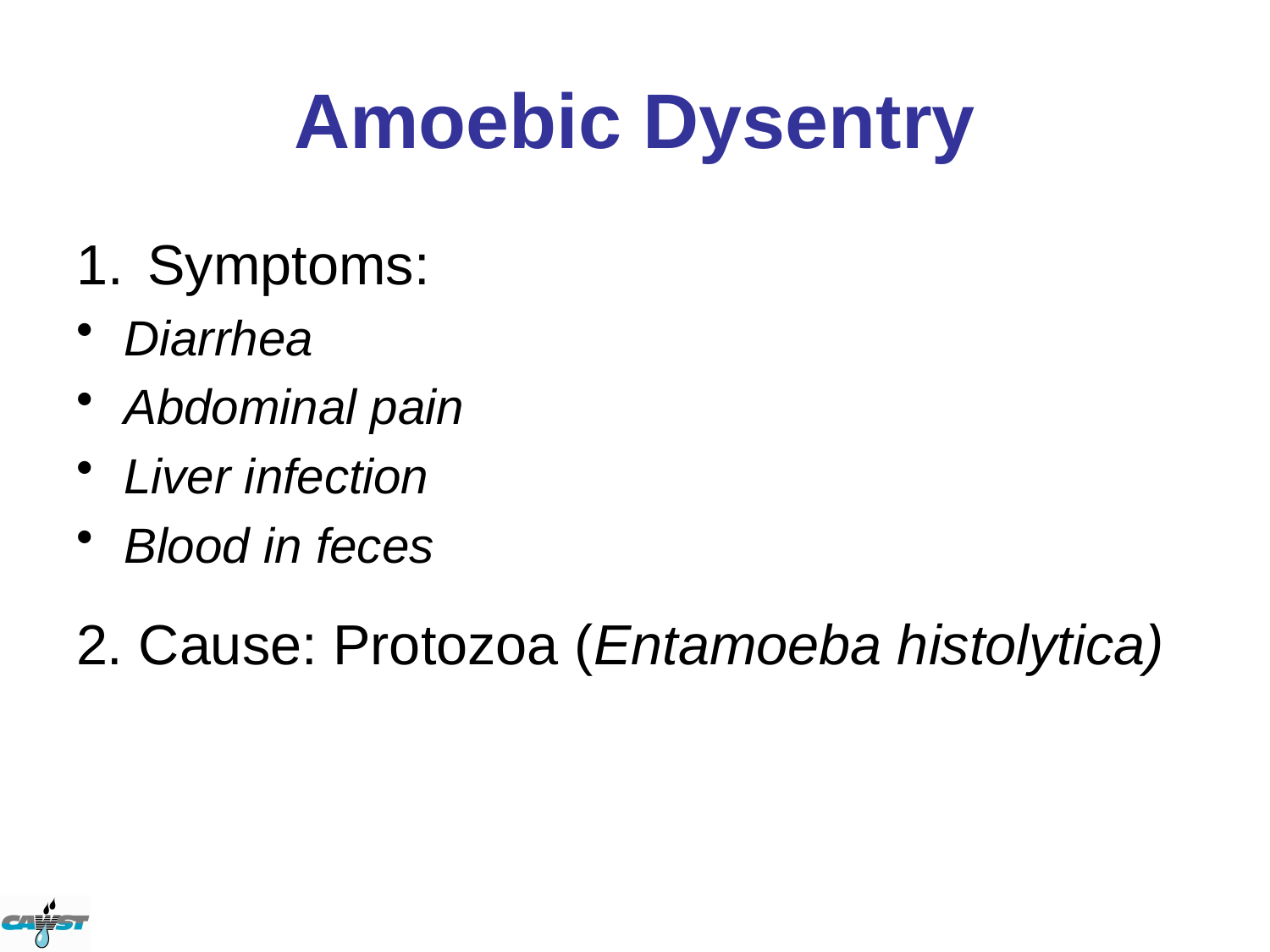

# Amoebic Dysentry
Symptoms:
Diarrhea
Abdominal pain
Liver infection
Blood in feces

2. Cause: Protozoa (Entamoeba histolytica)